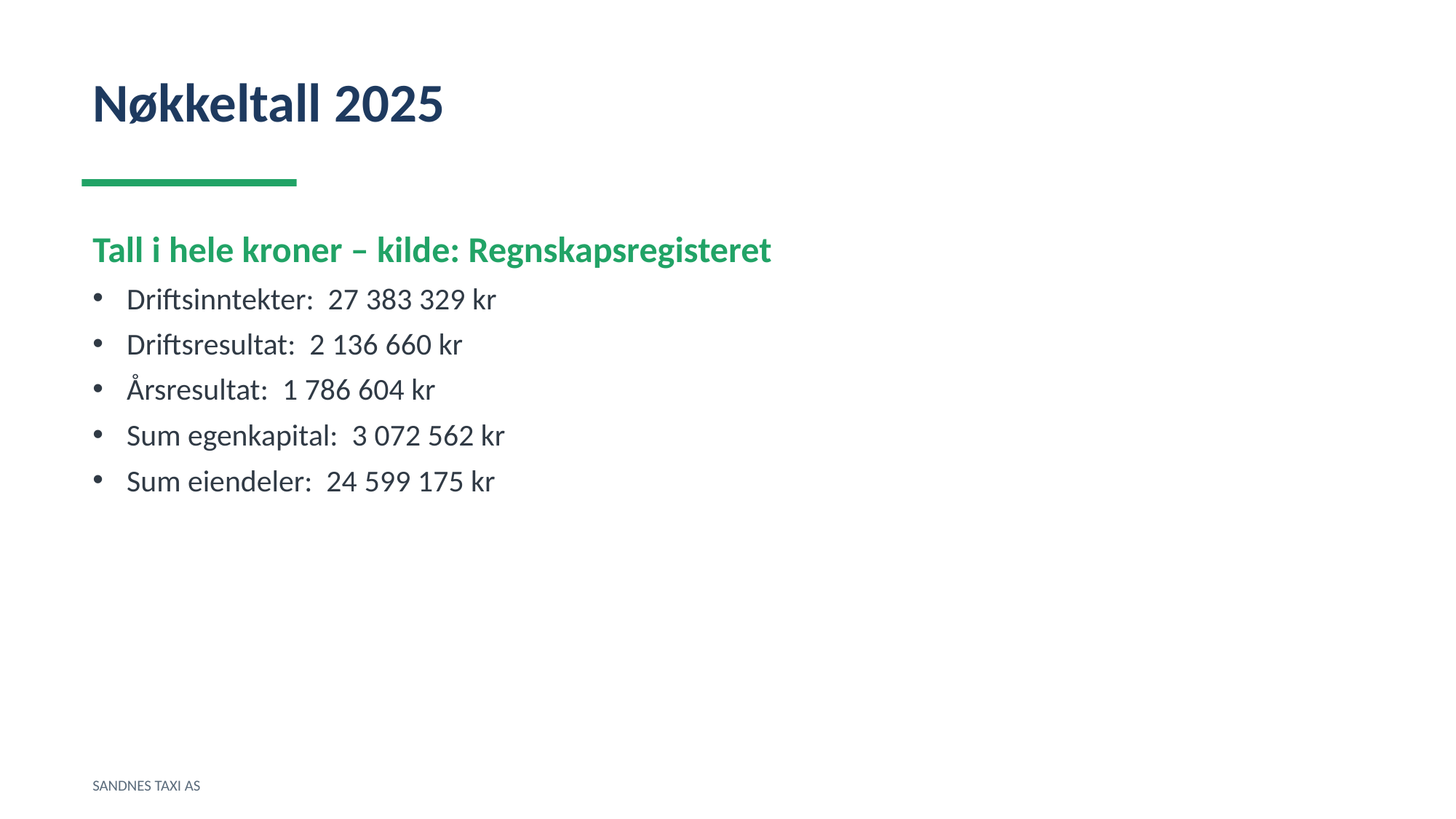

Nøkkeltall 2025

Tall i hele kroner – kilde: Regnskapsregisteret
Driftsinntekter:  27 383 329 kr
Driftsresultat:  2 136 660 kr
Årsresultat:  1 786 604 kr
Sum egenkapital:  3 072 562 kr
Sum eiendeler:  24 599 175 kr
SANDNES TAXI AS